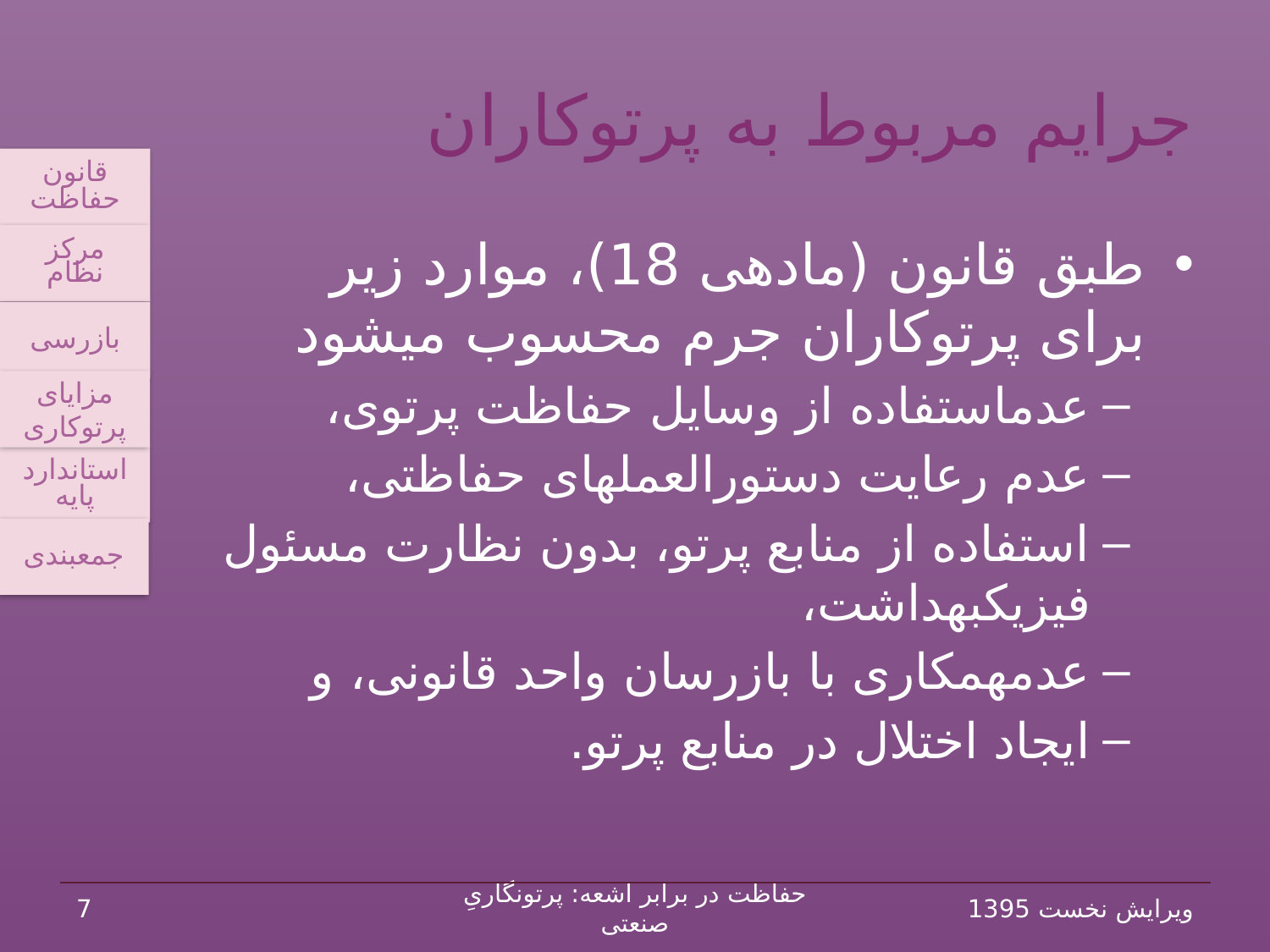

# جرایم مربوط به پرتوکاران
قانون حفاظت
مرکز نظام
بازرسی
استاندارد پایه
مزایای پرتوکاری
جمع‏بندی
طبق قانون (ماده‏ی 18)، موارد زیر برای پرتوکاران جرم محسوب می‏شود
عدم‏استفاده از وسایل حفاظت پرتوی،
عدم رعایت دستورالعمل‏های حفاظتی،
استفاده از منابع پرتو، بدون نظارت مسئول فیزیک‏بهداشت،
عدم‏هم‏کاری با بازرسان واحد قانونی، و
ایجاد اختلال در منابع پرتو.
7
حفاظت در برابر اشعه: پرتونگاریِ صنعتی
ویرایش نخست 1395